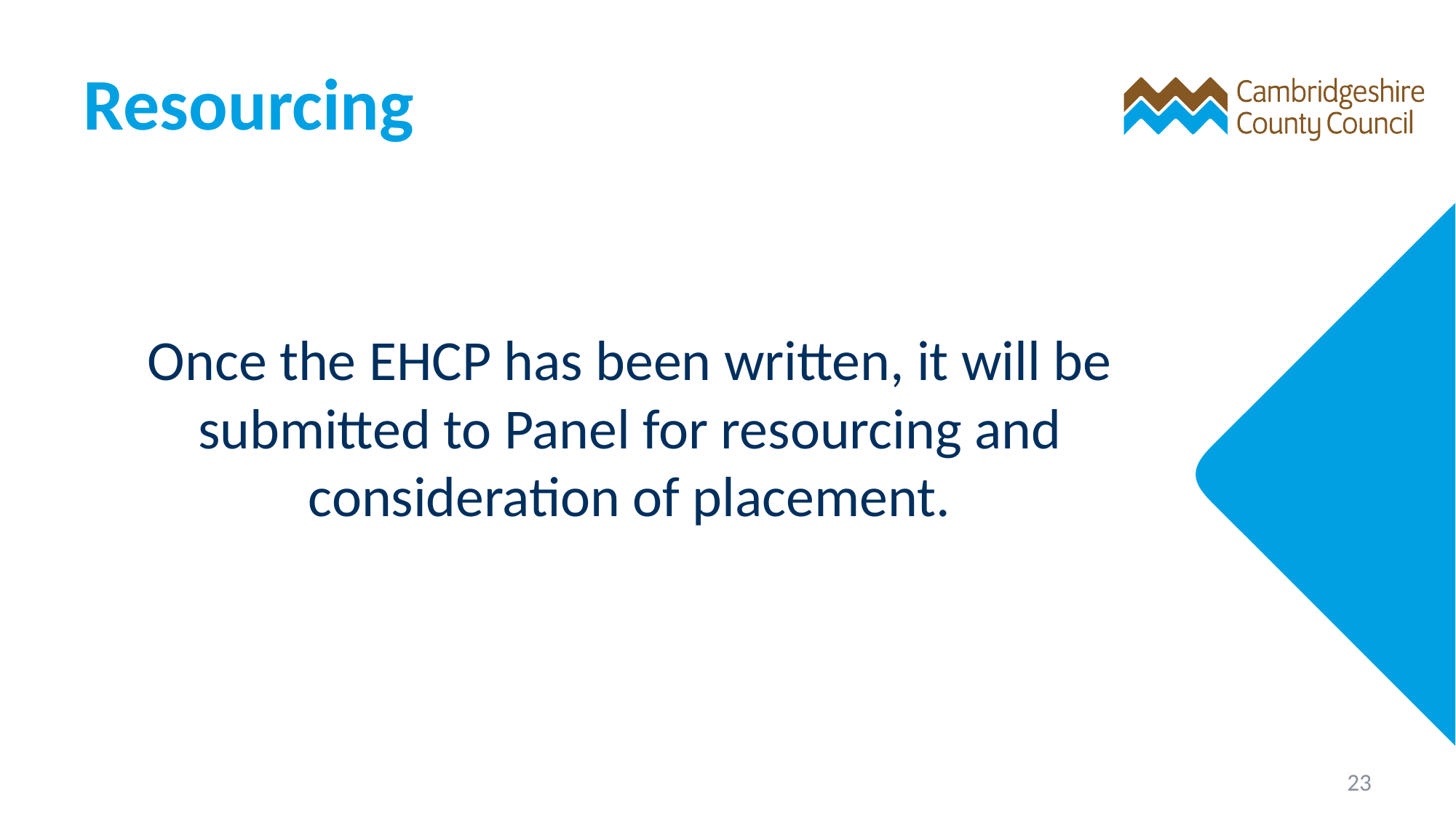

# Resourcing
Once the EHCP has been written, it will be submitted to Panel for resourcing and consideration of placement.
23